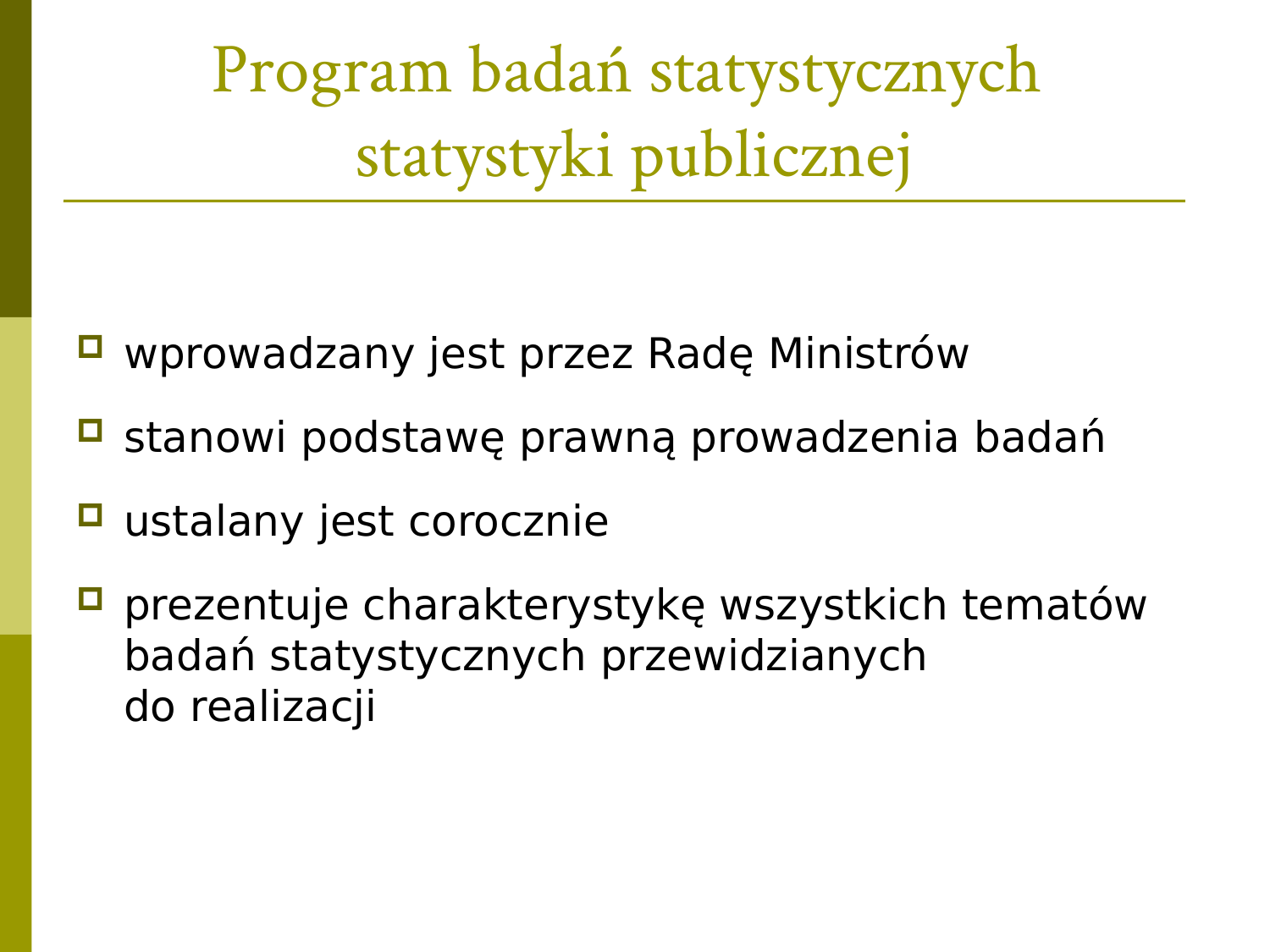

# Program badań statystycznych statystyki publicznej

wprowadzany jest przez Radę Ministrów

stanowi podstawę prawną prowadzenia badań

ustalany jest corocznie

prezentuje charakterystykę wszystkich tematów
badań statystycznych przewidzianych
do realizacji